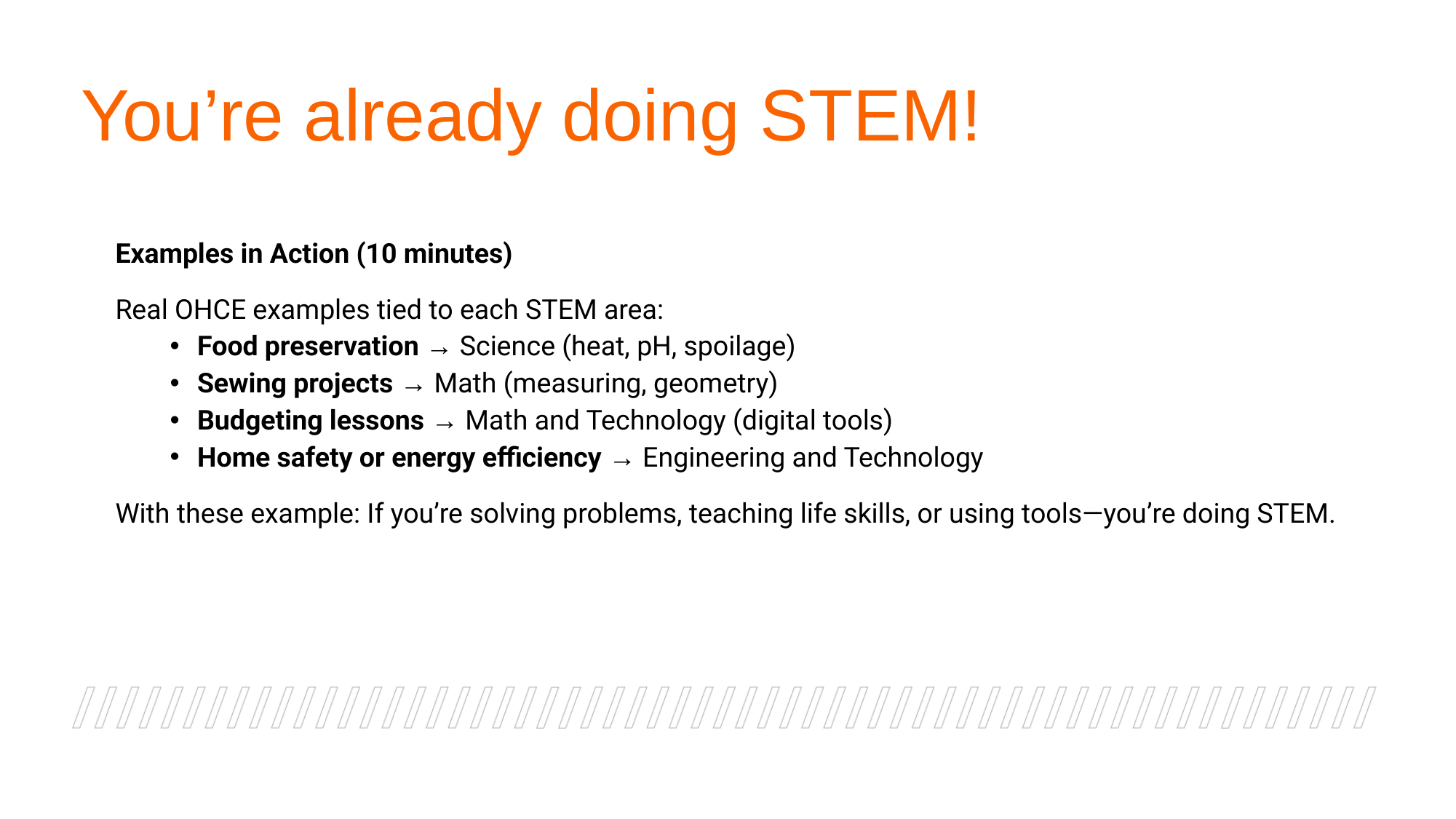

# You’re already doing STEM!
Examples in Action (10 minutes)
Real OHCE examples tied to each STEM area:
Food preservation → Science (heat, pH, spoilage)
Sewing projects → Math (measuring, geometry)
Budgeting lessons → Math and Technology (digital tools)
Home safety or energy efficiency → Engineering and Technology
With these example: If you’re solving problems, teaching life skills, or using tools—you’re doing STEM.